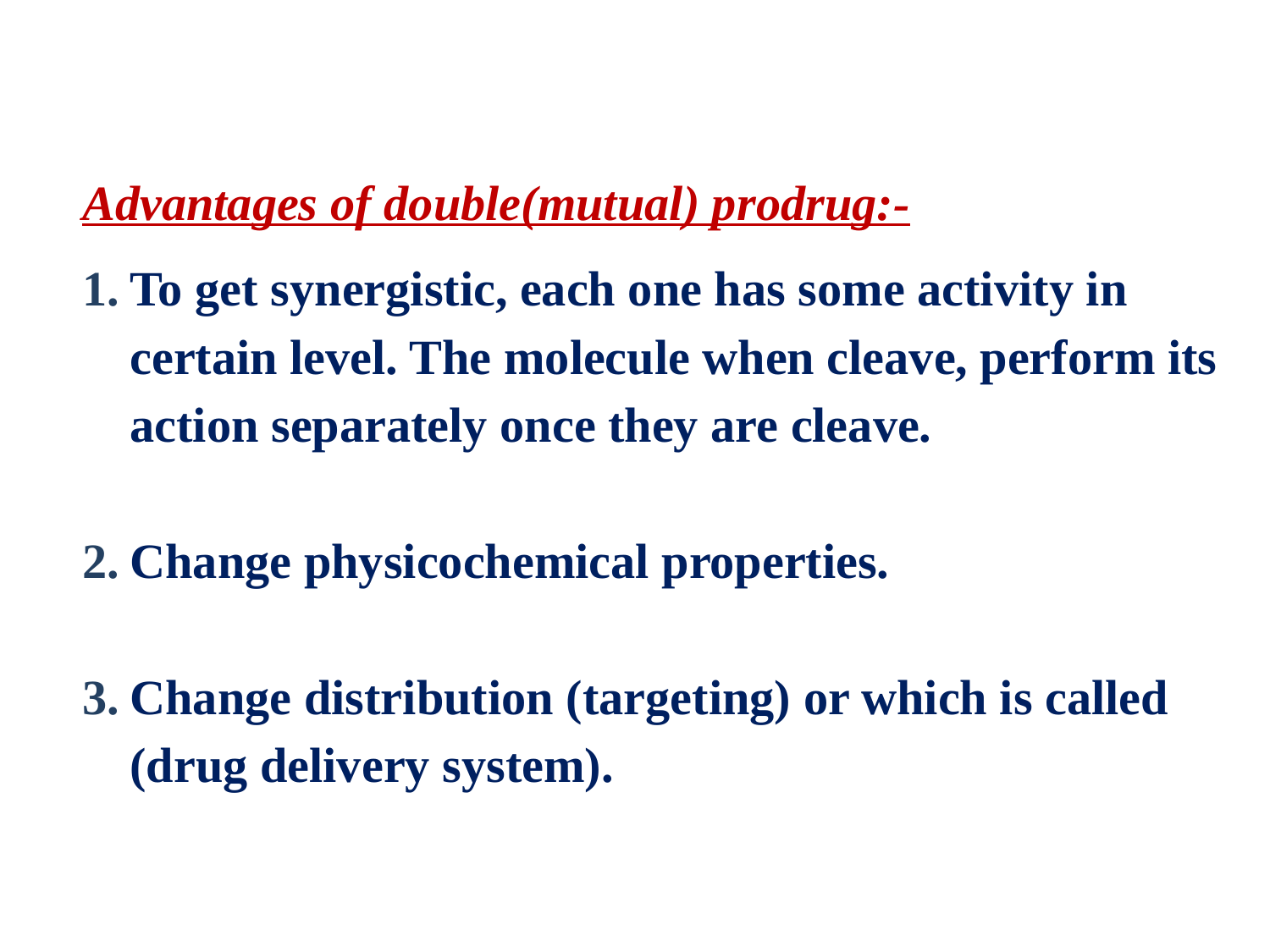

Advantages of double(mutual) prodrug:-
To get synergistic, each one has some activity in certain level. The molecule when cleave, perform its action separately once they are cleave.

Change physicochemical properties.

Change distribution (targeting) or which is called (drug delivery system).